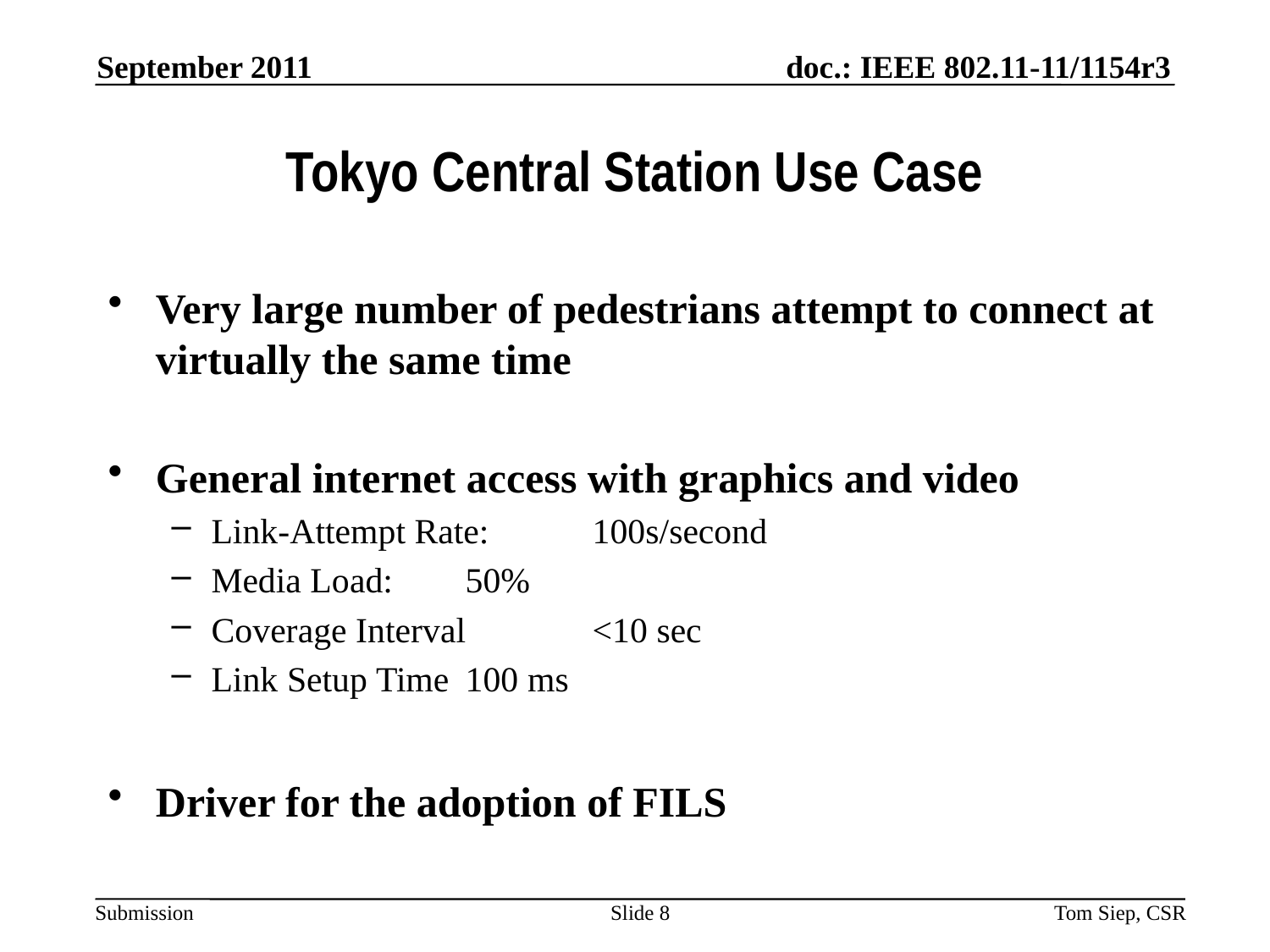

September 2011
# Tokyo Central Station Use Case
Very large number of pedestrians attempt to connect at virtually the same time

General internet access with graphics and video
Link-Attempt Rate:	100s/second
Media Load: 	50%
Coverage Interval	<10 sec
Link Setup Time	100 ms

Driver for the adoption of FILS
Slide 8
Tom Siep, CSR